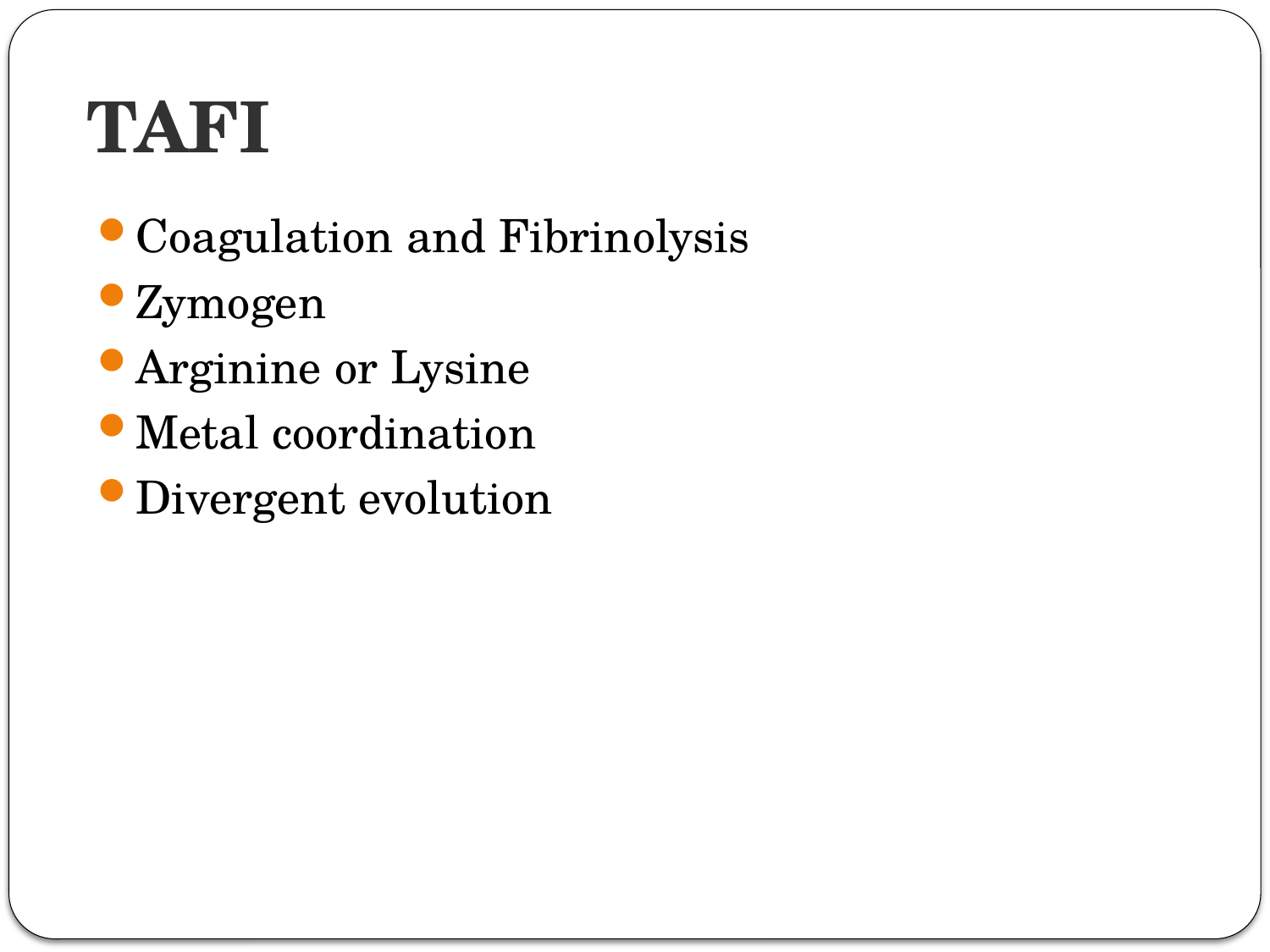

# TAFI
Coagulation and Fibrinolysis
Zymogen
Arginine or Lysine
Metal coordination
Divergent evolution